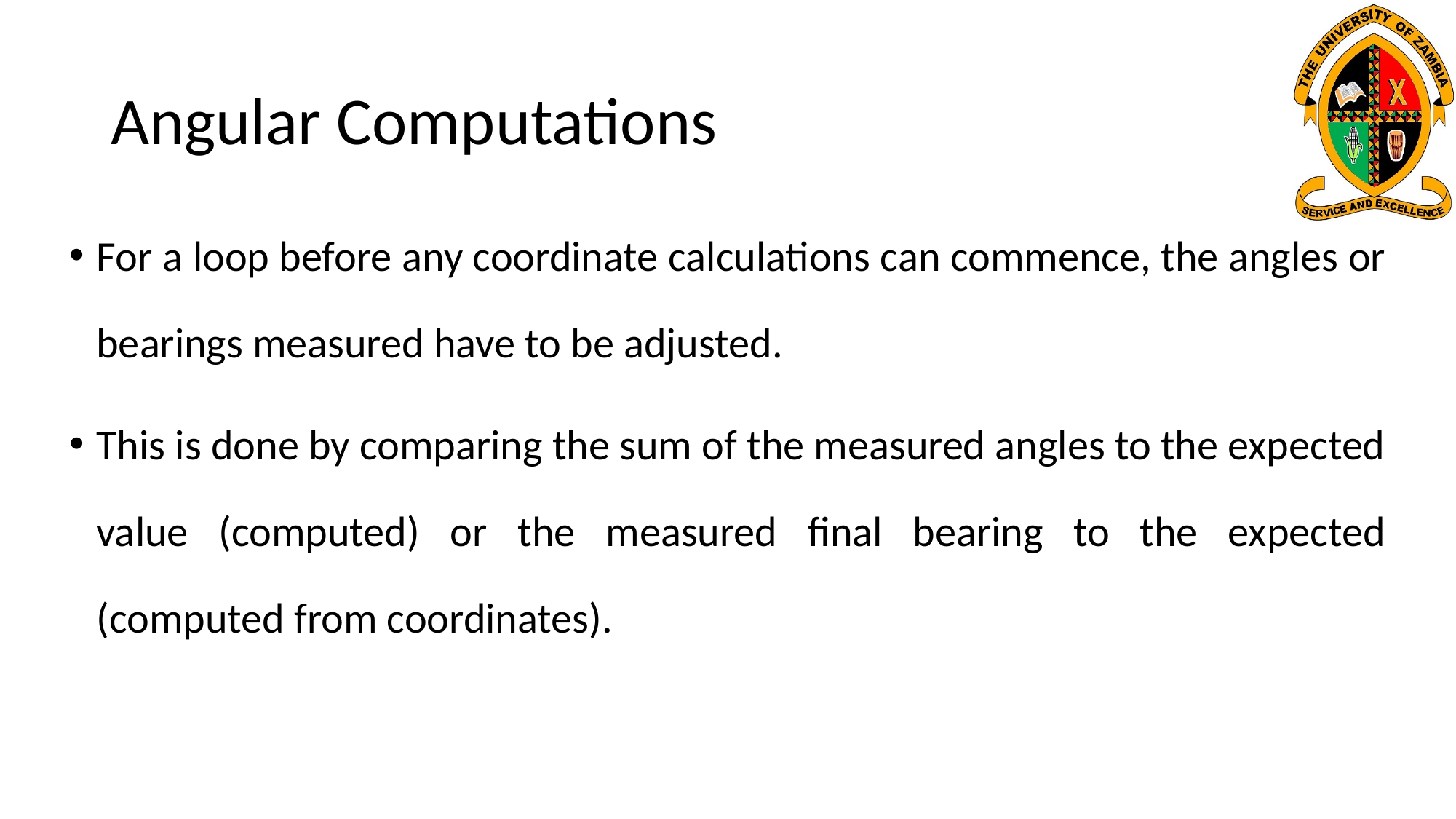

# Angular Computations
For a loop before any coordinate calculations can commence, the angles or bearings measured have to be adjusted.
This is done by comparing the sum of the measured angles to the expected value (computed) or the measured final bearing to the expected (computed from coordinates).